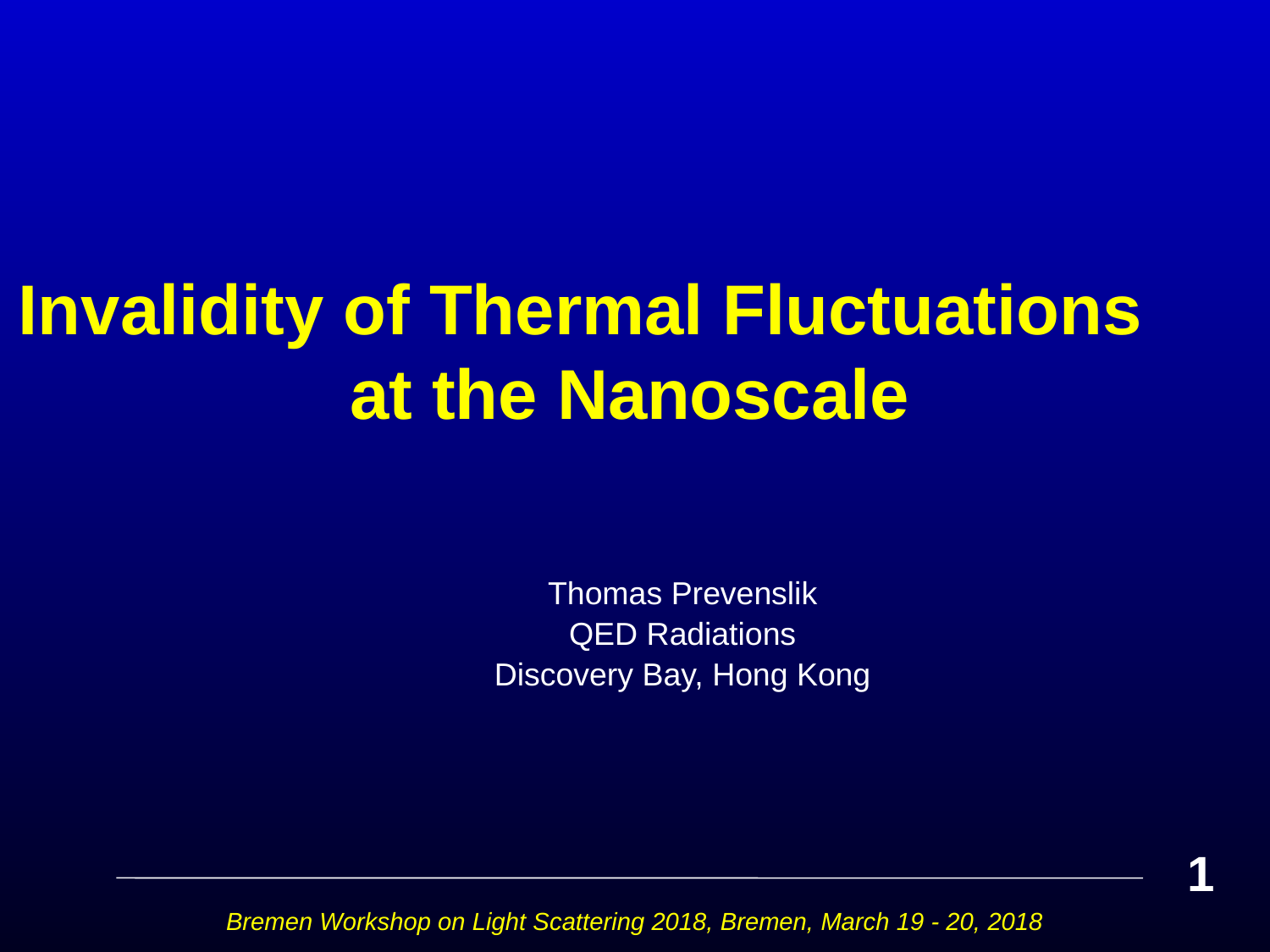

# Invalidity of Thermal Fluctuations      at the Nanoscale
Thomas Prevenslik
QED Radiations
Discovery Bay, Hong Kong
1
Bremen Workshop on Light Scattering 2018, Bremen, March 19 - 20, 2018